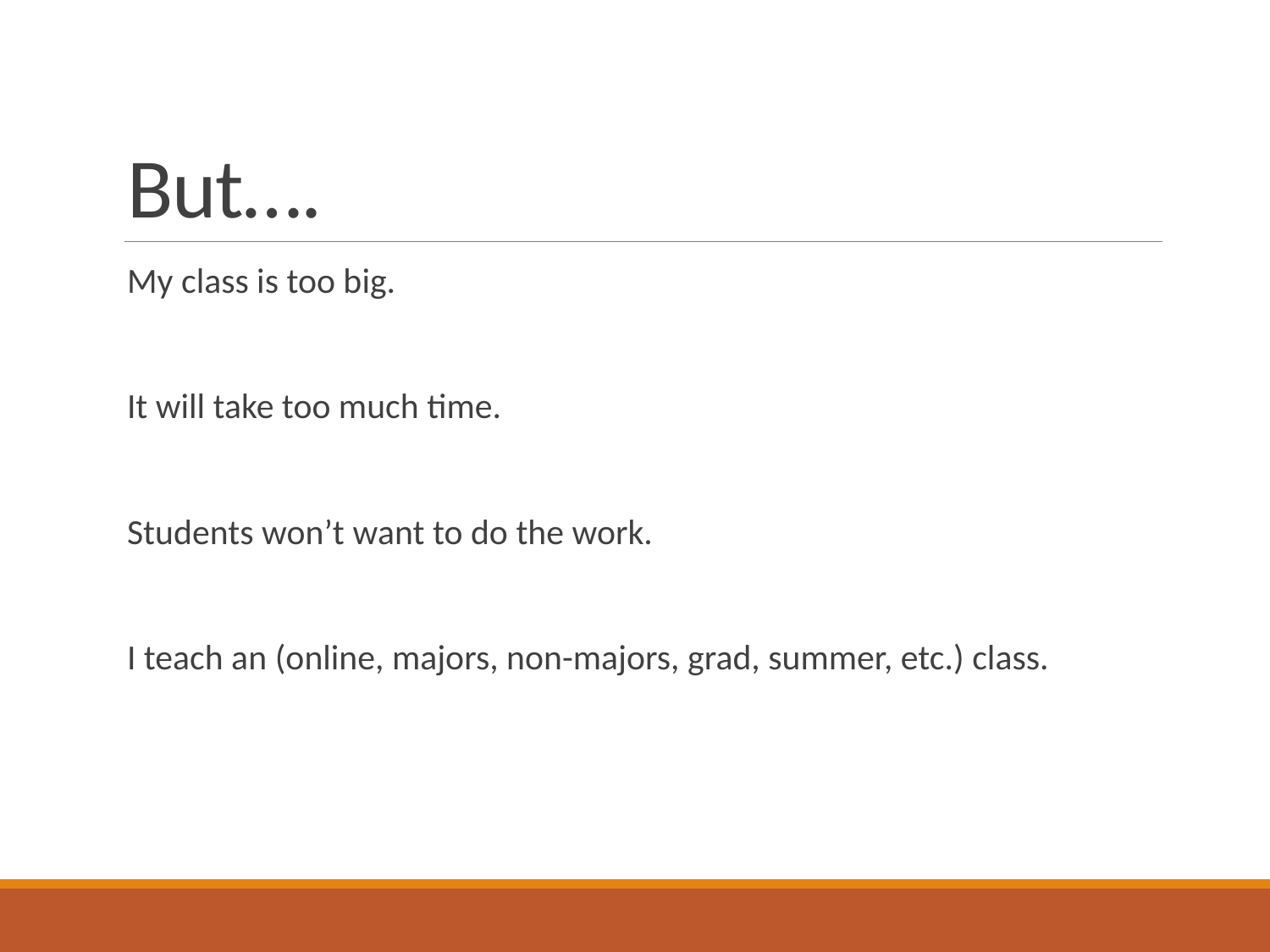

# But….
My class is too big.

It will take too much time.

Students won’t want to do the work.

I teach an (online, majors, non-majors, grad, summer, etc.) class.